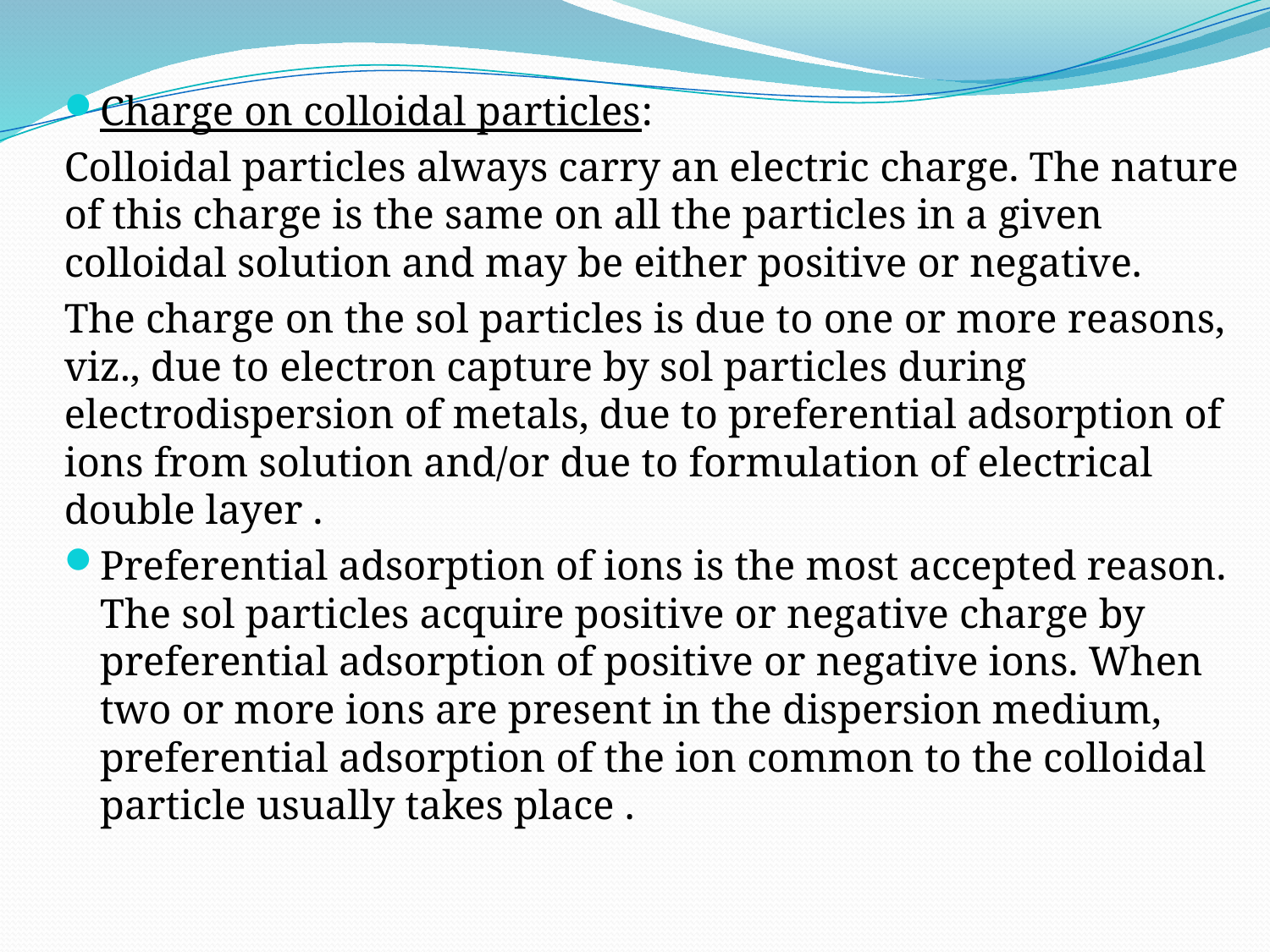

Charge on colloidal particles:
Colloidal particles always carry an electric charge. The nature of this charge is the same on all the particles in a given colloidal solution and may be either positive or negative.
The charge on the sol particles is due to one or more reasons, viz., due to electron capture by sol particles during electrodispersion of metals, due to preferential adsorption of ions from solution and/or due to formulation of electrical double layer .
Preferential adsorption of ions is the most accepted reason. The sol particles acquire positive or negative charge by preferential adsorption of positive or negative ions. When two or more ions are present in the dispersion medium, preferential adsorption of the ion common to the colloidal particle usually takes place .